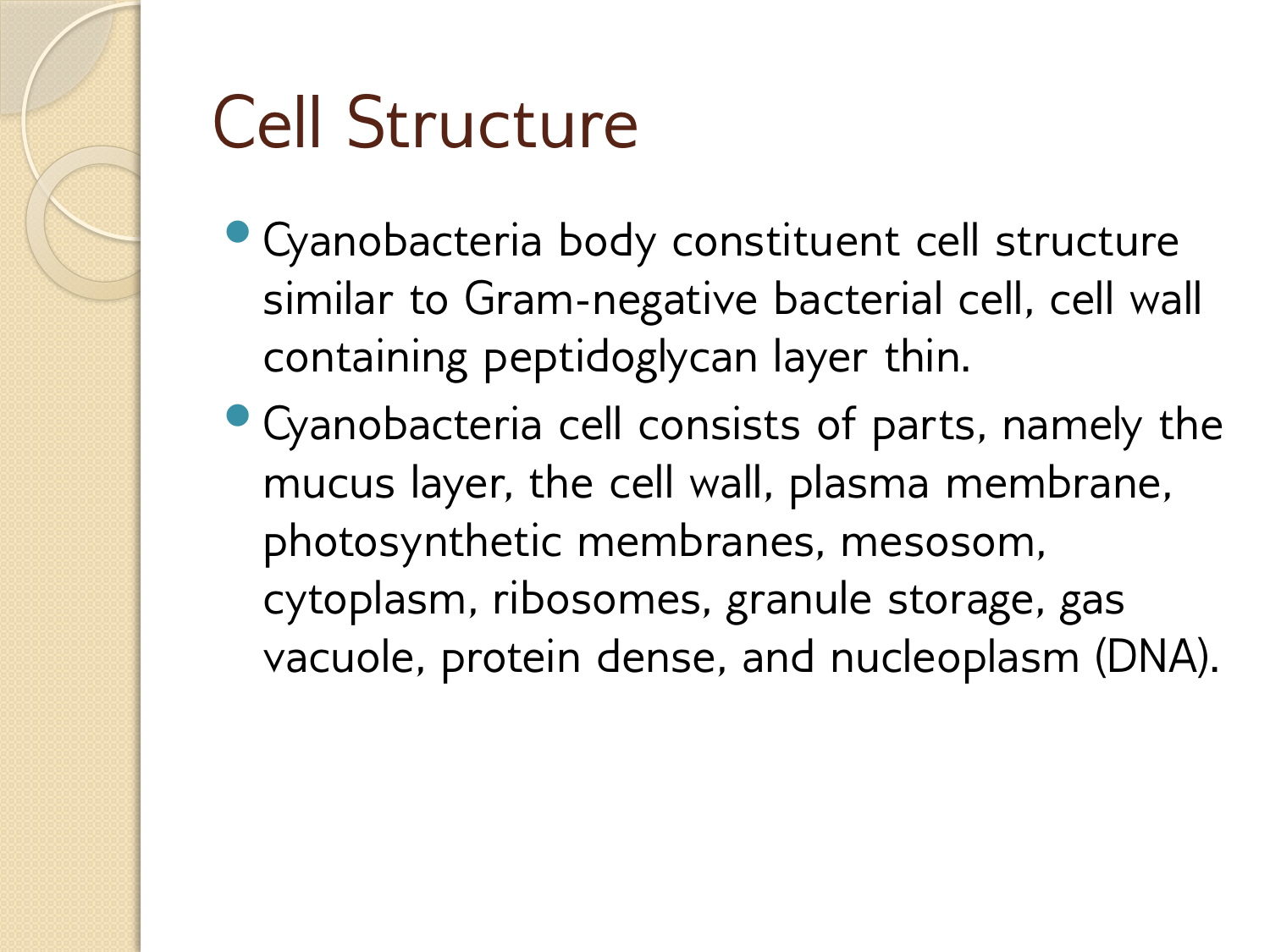

# Cell Structure
Cyanobacteria body constituent cell structure similar to Gram-negative bacterial cell, cell wall containing peptidoglycan layer thin.
Cyanobacteria cell consists of parts, namely the mucus layer, the cell wall, plasma membrane, photosynthetic membranes, mesosom, cytoplasm, ribosomes, granule storage, gas vacuole, protein dense, and nucleoplasm (DNA).